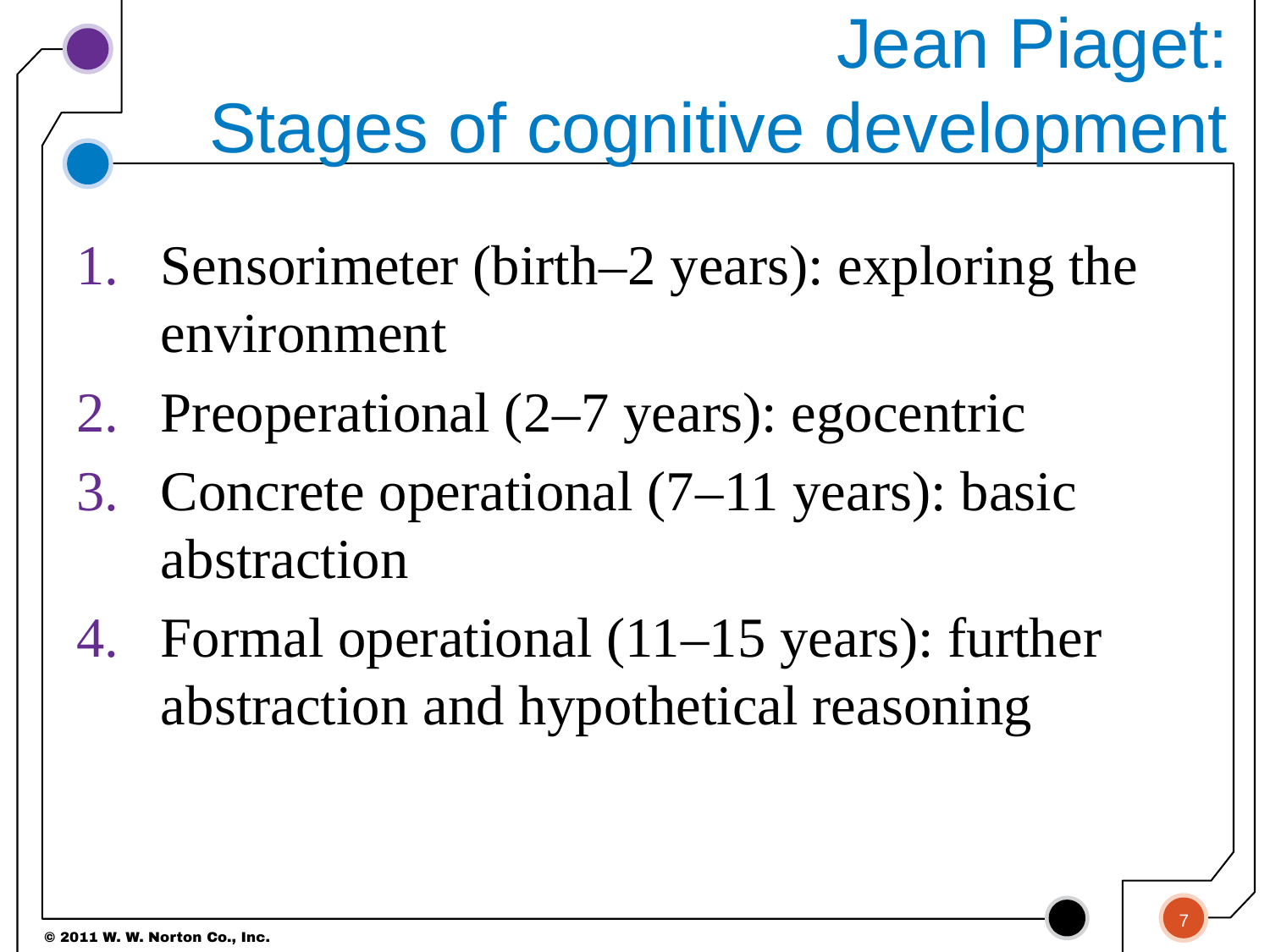

# Jean Piaget: Stages of cognitive development
Sensorimeter (birth–2 years): exploring the environment
Preoperational (2–7 years): egocentric
Concrete operational (7–11 years): basic abstraction
Formal operational (11–15 years): further abstraction and hypothetical reasoning
7